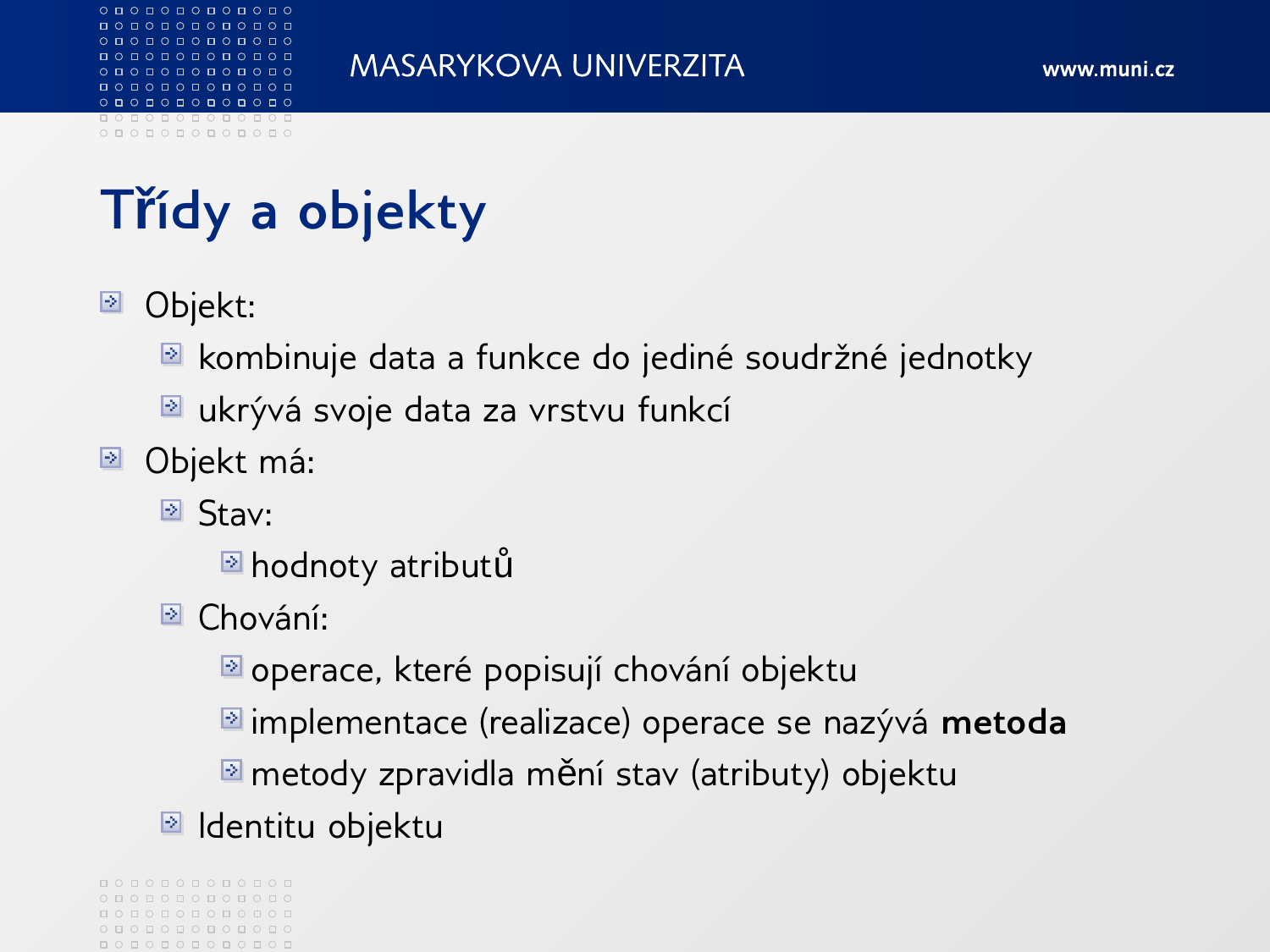

# Třídy a objekty
Objekt:
kombinuje data a funkce do jediné soudržné jednotky
ukrývá svoje data za vrstvu funkcí
Objekt má:
Stav:
hodnoty atributů
Chování:
operace, které popisují chování objektu
implementace (realizace) operace se nazývá metoda
metody zpravidla mění stav (atributy) objektu
Identitu objektu